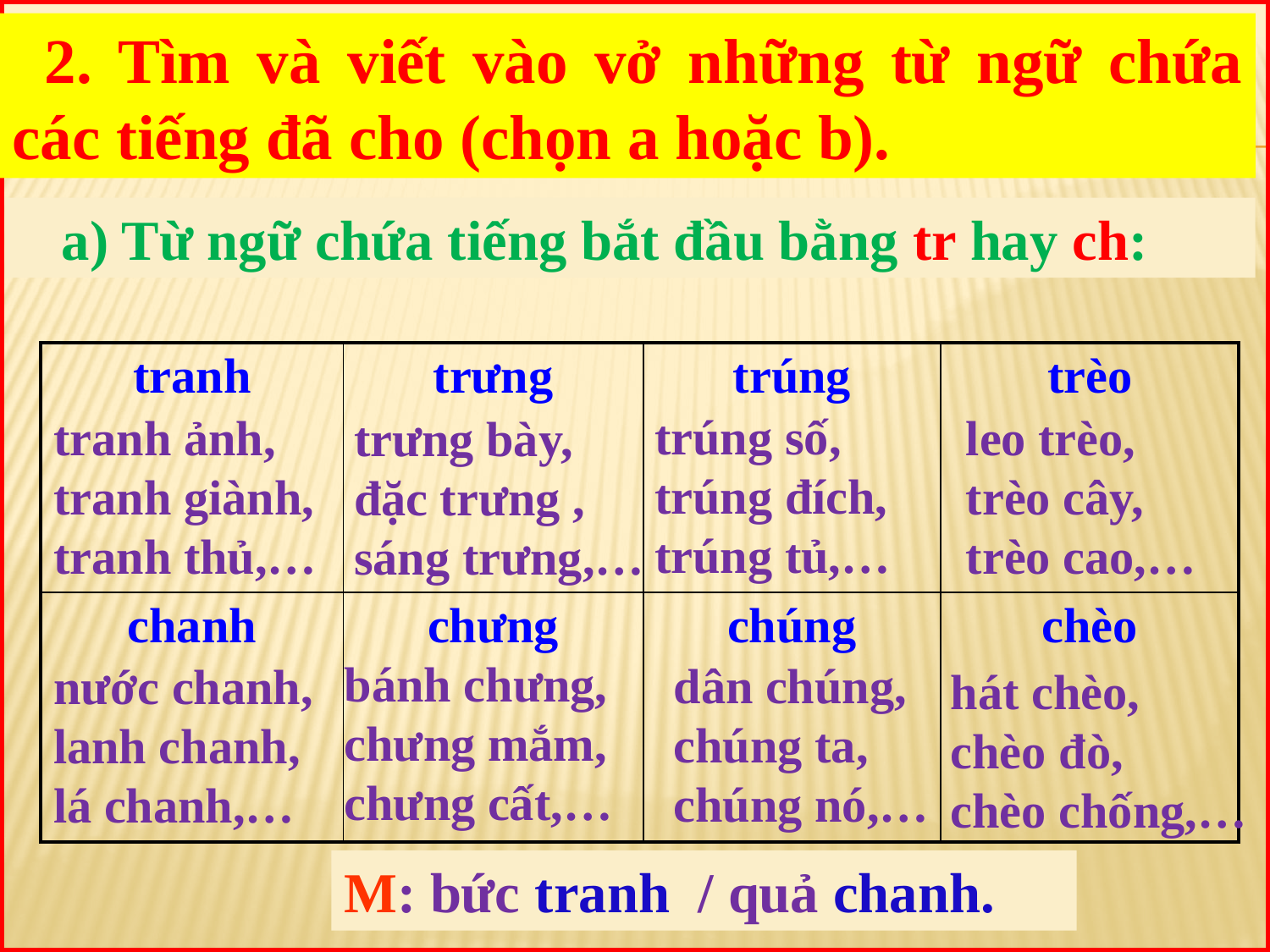

2. Tìm và viết vào vở những từ ngữ chứa các tiếng đã cho (chọn a hoặc b).
 a) Từ ngữ chứa tiếng bắt đầu bằng tr hay ch:
| tranh | trưng | trúng | trèo |
| --- | --- | --- | --- |
| chanh | chưng | chúng | chèo |
trúng số,
trúng đích,
trúng tủ,…
tranh ảnh,
tranh giành,
tranh thủ,…
leo trèo,
trèo cây,
trèo cao,…
trưng bày,
đặc trưng ,
sáng trưng,…
bánh chưng,
chưng mắm,
chưng cất,…
dân chúng,
chúng ta,
chúng nó,…
nước chanh,
lanh chanh,
lá chanh,…
hát chèo,
chèo đò,
chèo chống,…
M: bức tranh  / quả chanh.